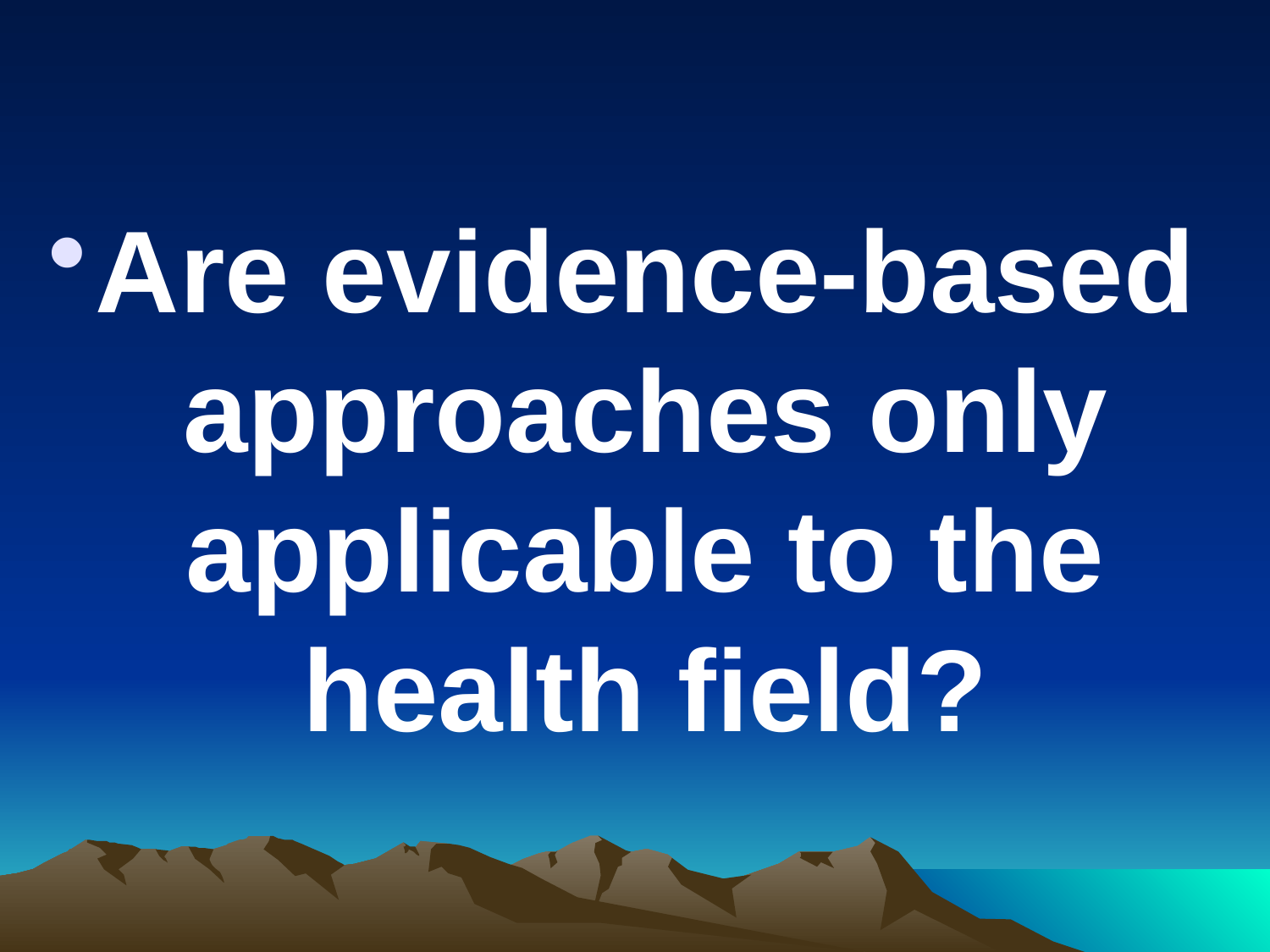

#
Are evidence-based approaches only applicable to the health field?